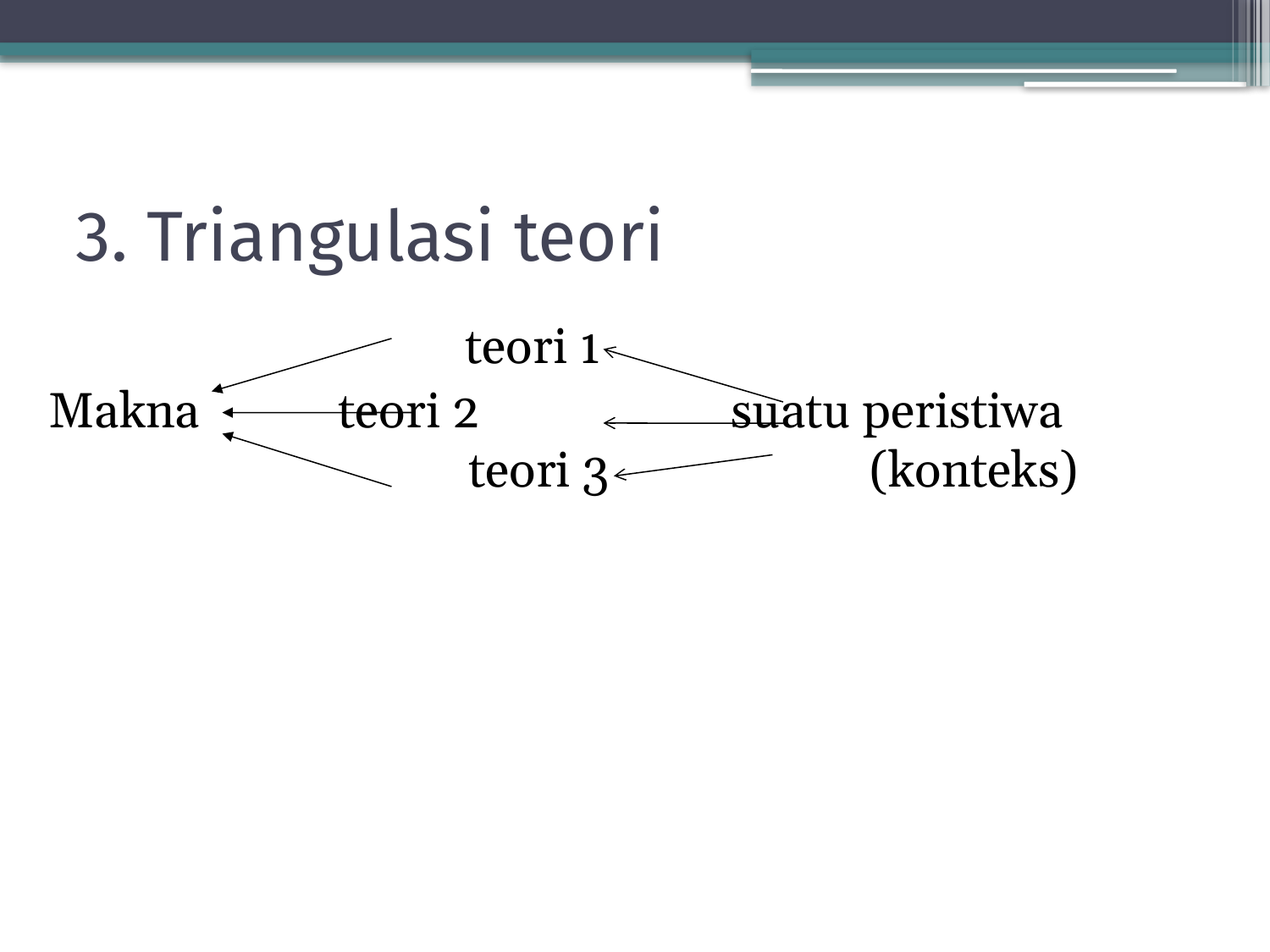

# 3. Triangulasi teori

				teori 1
Makna		teori 2		 suatu peristiwa			           teori 3		  (konteks)